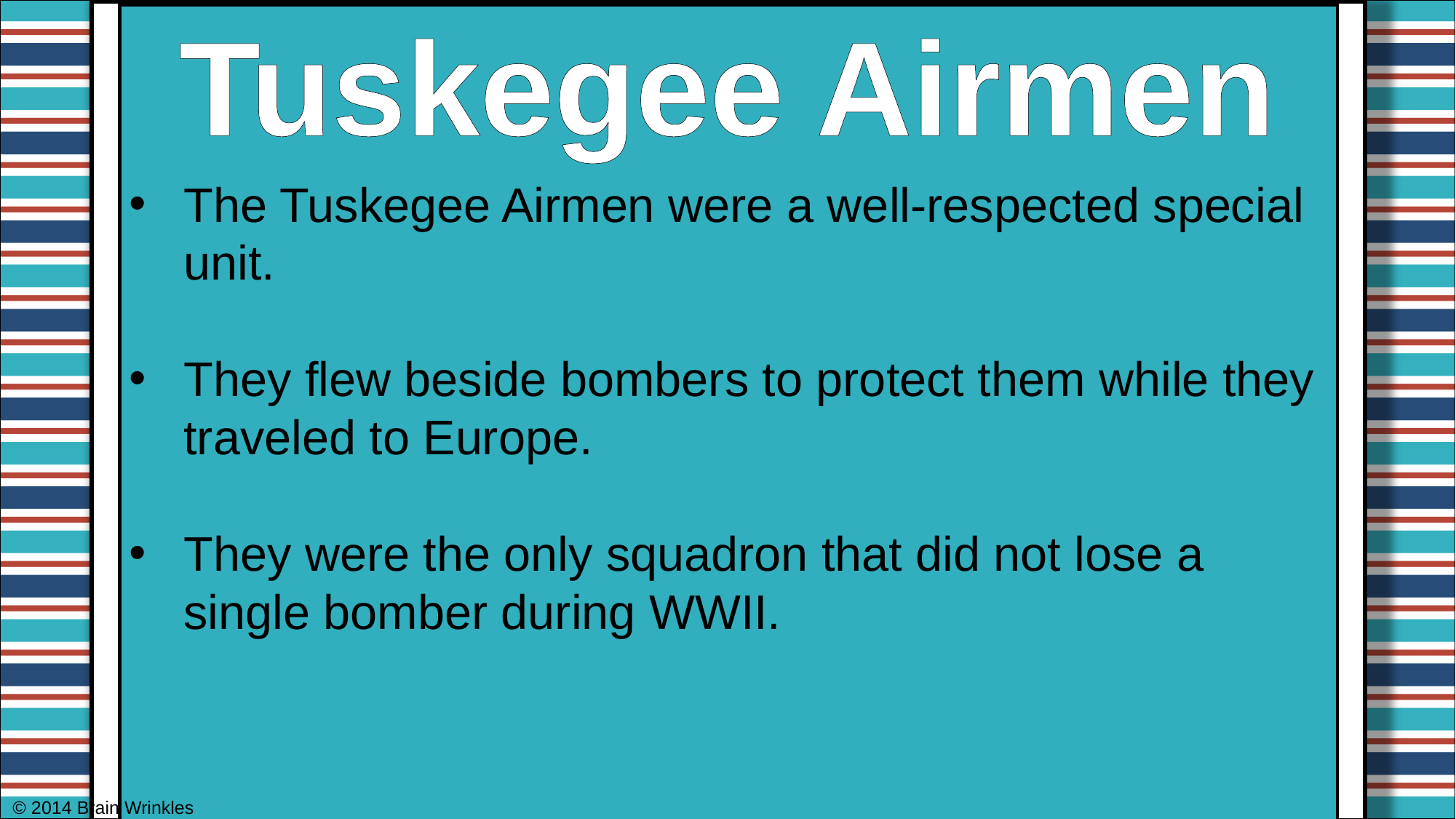

Tuskegee Airmen

The Tuskegee Airmen were a well-respected special unit.

They flew beside bombers to protect them while they traveled to Europe.

They were the only squadron that did not lose a single bomber during WWII.

© 2014 Brain Wrinkles